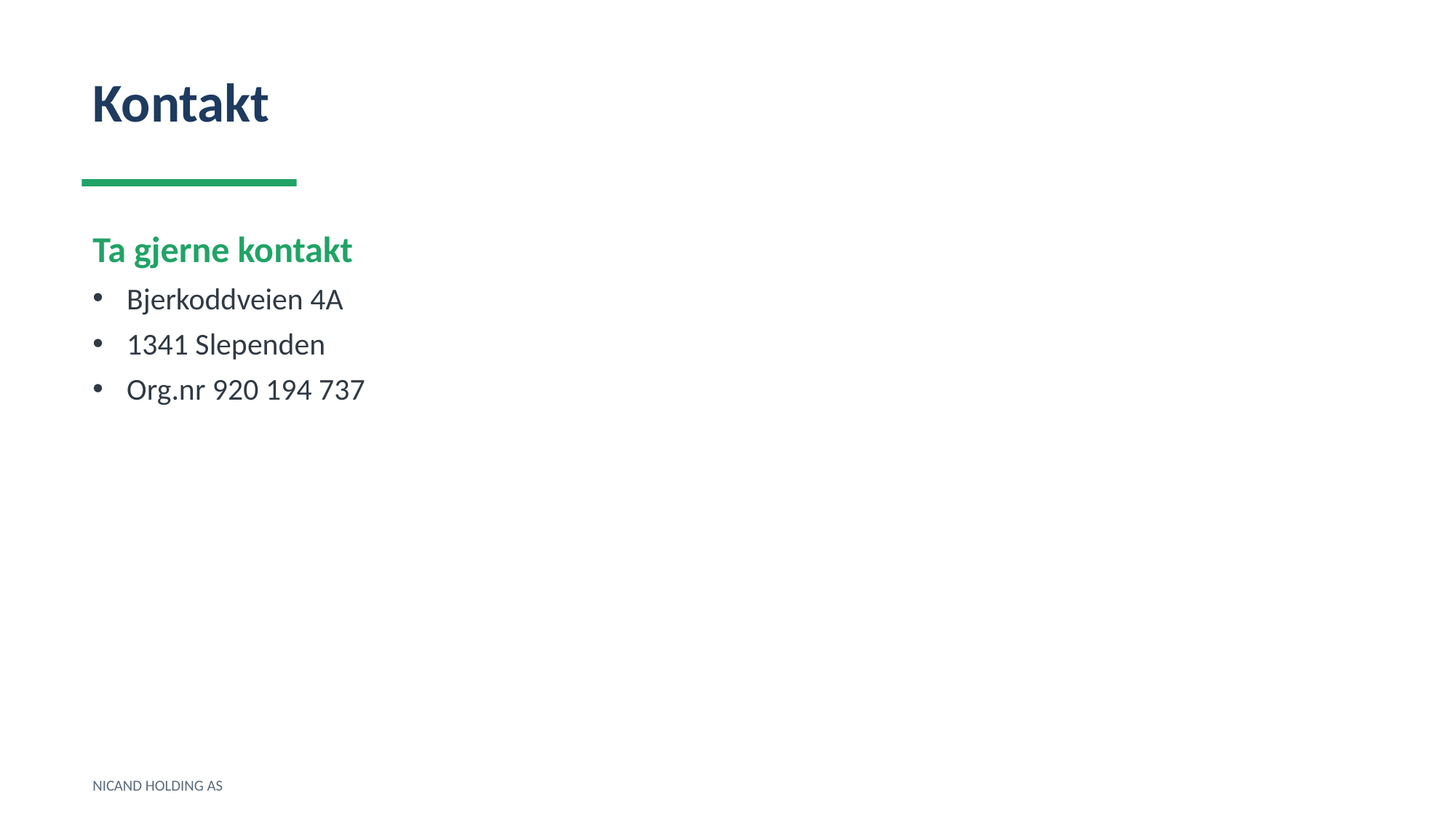

Kontakt

Ta gjerne kontakt
Bjerkoddveien 4A
1341 Slependen
Org.nr 920 194 737
NICAND HOLDING AS